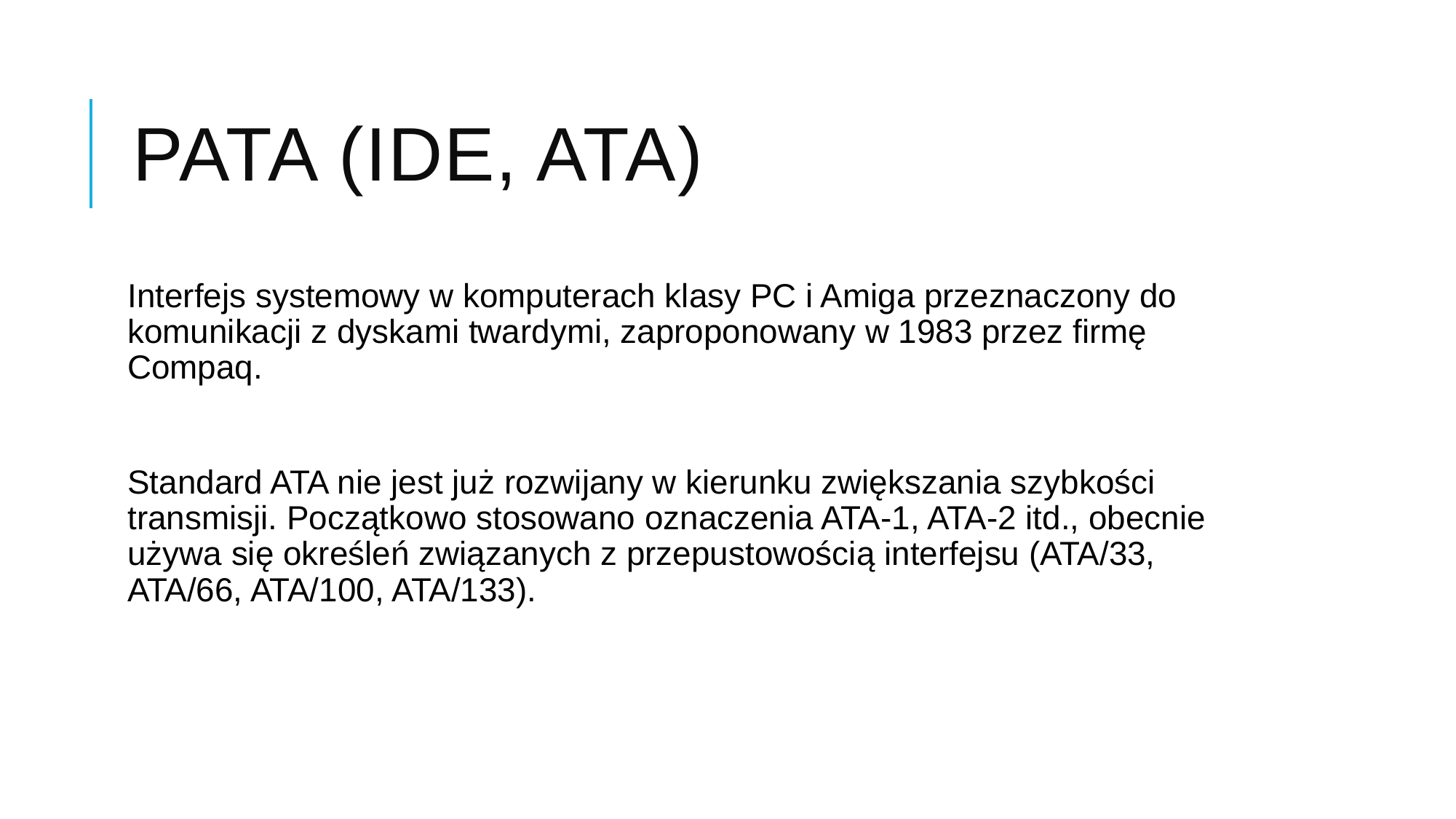

# PATA (IDE, ATA)
Interfejs systemowy w komputerach klasy PC i Amiga przeznaczony do komunikacji z dyskami twardymi, zaproponowany w 1983 przez firmę Compaq.

Standard ATA nie jest już rozwijany w kierunku zwiększania szybkości transmisji. Początkowo stosowano oznaczenia ATA-1, ATA-2 itd., obecnie używa się określeń związanych z przepustowością interfejsu (ATA/33, ATA/66, ATA/100, ATA/133).